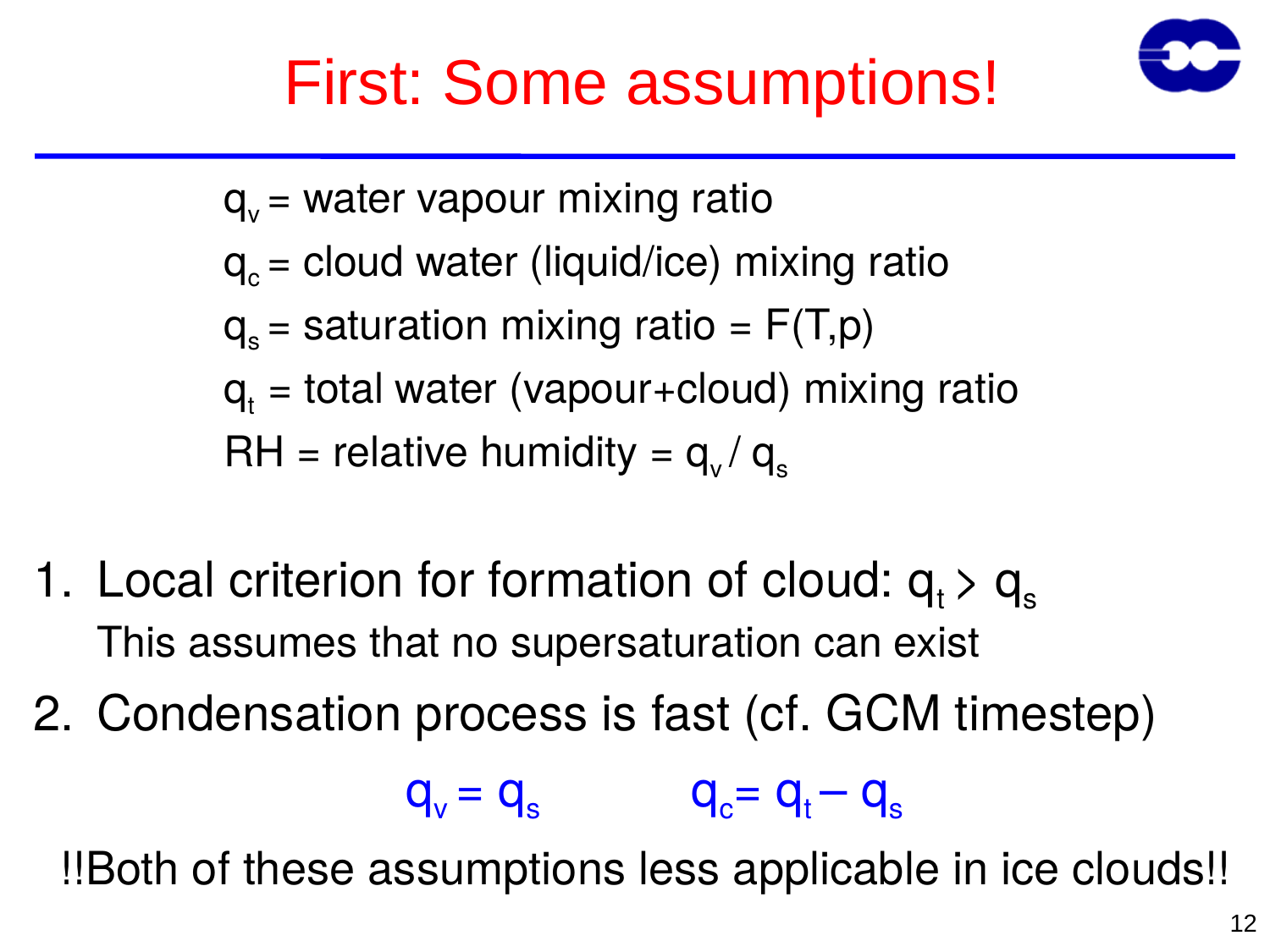

# First: Some assumptions!

		qv = water vapour mixing ratio
		qc = cloud water (liquid/ice) mixing ratio
		qs = saturation mixing ratio = F(T,p)
		qt  = total water (vapour+cloud) mixing ratio
		RH = relative humidity = qv / qs

Local criterion for formation of cloud: qt > qs
This assumes that no supersaturation can exist
Condensation process is fast (cf. GCM timestep)
		   	    qv = qs           qc= qt – qs
!!Both of these assumptions less applicable in ice clouds!!

12